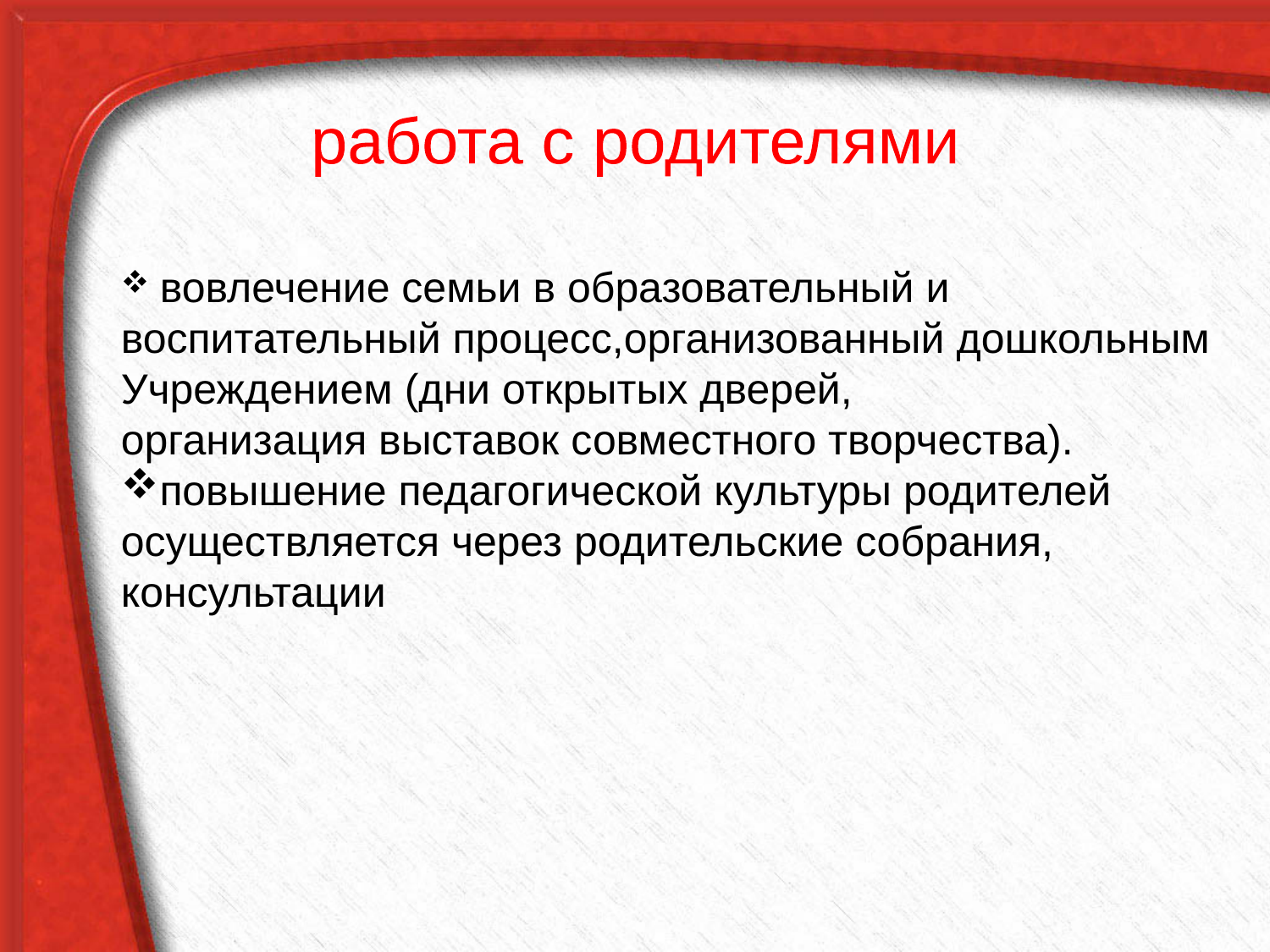

работа с родителями

 вовлечение семьи в образовательный и
воспитательный процесс,организованный дошкольным
Учреждением (дни открытых дверей,
организация выставок совместного творчества).
повышение педагогической культуры родителей
осуществляется через родительские собрания,
консультации